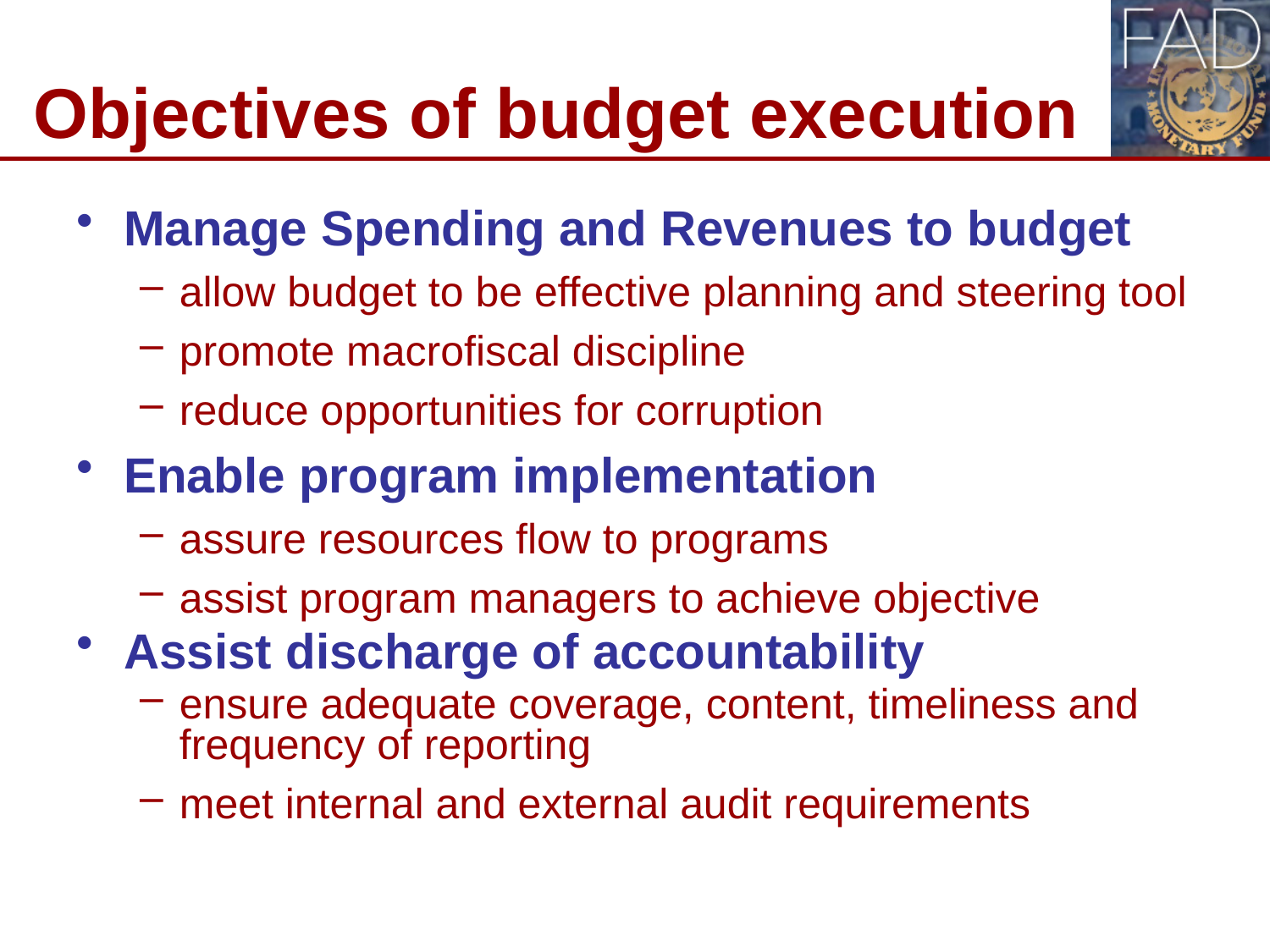

# Objectives of budget execution
Manage Spending and Revenues to budget
allow budget to be effective planning and steering tool
promote macrofiscal discipline
reduce opportunities for corruption
Enable program implementation
assure resources flow to programs
assist program managers to achieve objective
Assist discharge of accountability
ensure adequate coverage, content, timeliness and frequency of reporting
meet internal and external audit requirements

5